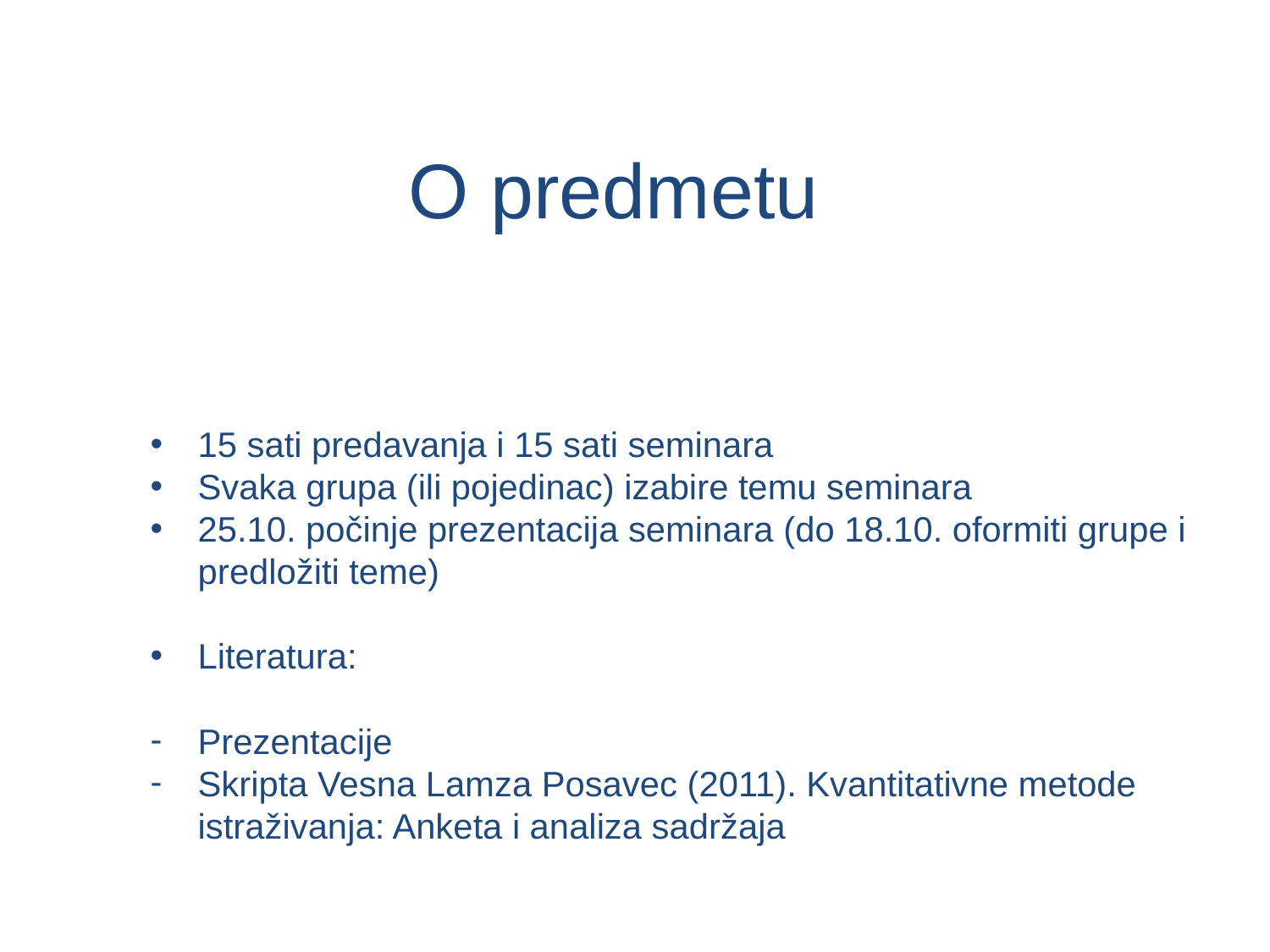

# O predmetu

15 sati predavanja i 15 sati seminara
Svaka grupa (ili pojedinac) izabire temu seminara
25.10. počinje prezentacija seminara (do 18.10. oformiti grupe i predložiti teme)

Literatura:

Prezentacije
Skripta Vesna Lamza Posavec (2011). Kvantitativne metode istraživanja: Anketa i analiza sadržaja